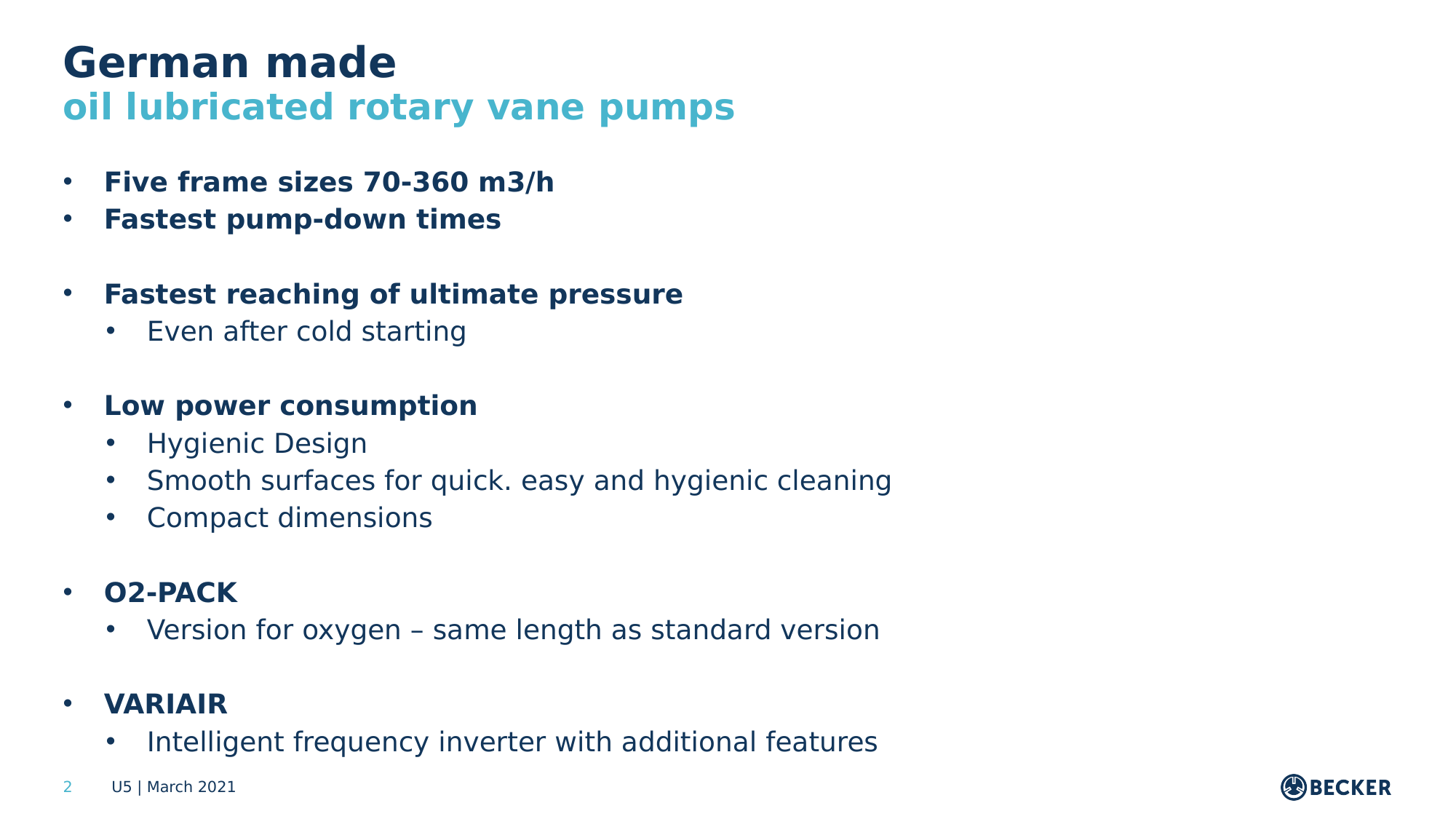

# German made
oil lubricated rotary vane pumps
Five frame sizes 70-360 m3/h
Fastest pump-down times

Fastest reaching of ultimate pressure
Even after cold starting

Low power consumption
Hygienic Design
Smooth surfaces for quick. easy and hygienic cleaning
Compact dimensions

O2-PACK
Version for oxygen – same length as standard version

VARIAIR
Intelligent frequency inverter with additional features

2
U5 | March 2021